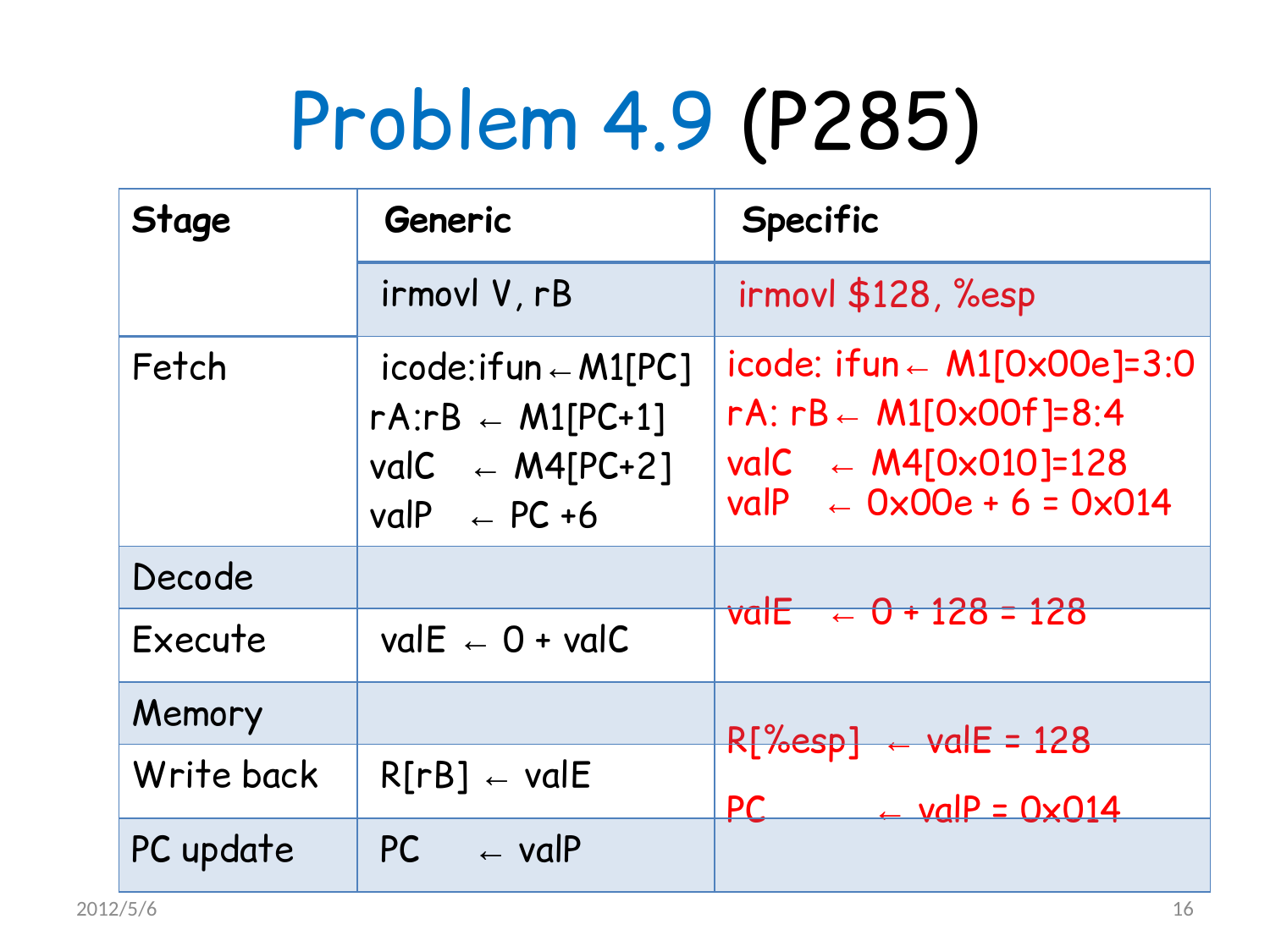

# Problem 4.9 (P285)
| Stage | Generic | Specific |
| --- | --- | --- |
|  | irmovl V, rB |  |
| Fetch | icode:ifun←M1[PC] rA:rB ← M1[PC+1] valC ← M4[PC+2] valP ← PC +6 |  |
| Decode |  |  |
| Execute | valE ← 0 + valC |  |
| Memory |  |  |
| Write back | R[rB] ← valE |  |
| PC update | PC ← valP |  |
 irmovl $128, %esp
icode: ifun← M1[0x00e]=3:0
rA: rB← M1[0x00f]=8:4
valC   ← M4[0x010]=128
valP   ← 0x00e + 6 = 0x014
valE   ← 0 + 128 = 128
R[%esp]  ← valE = 128
PC          ← valP = 0x014
2012/5/6
16